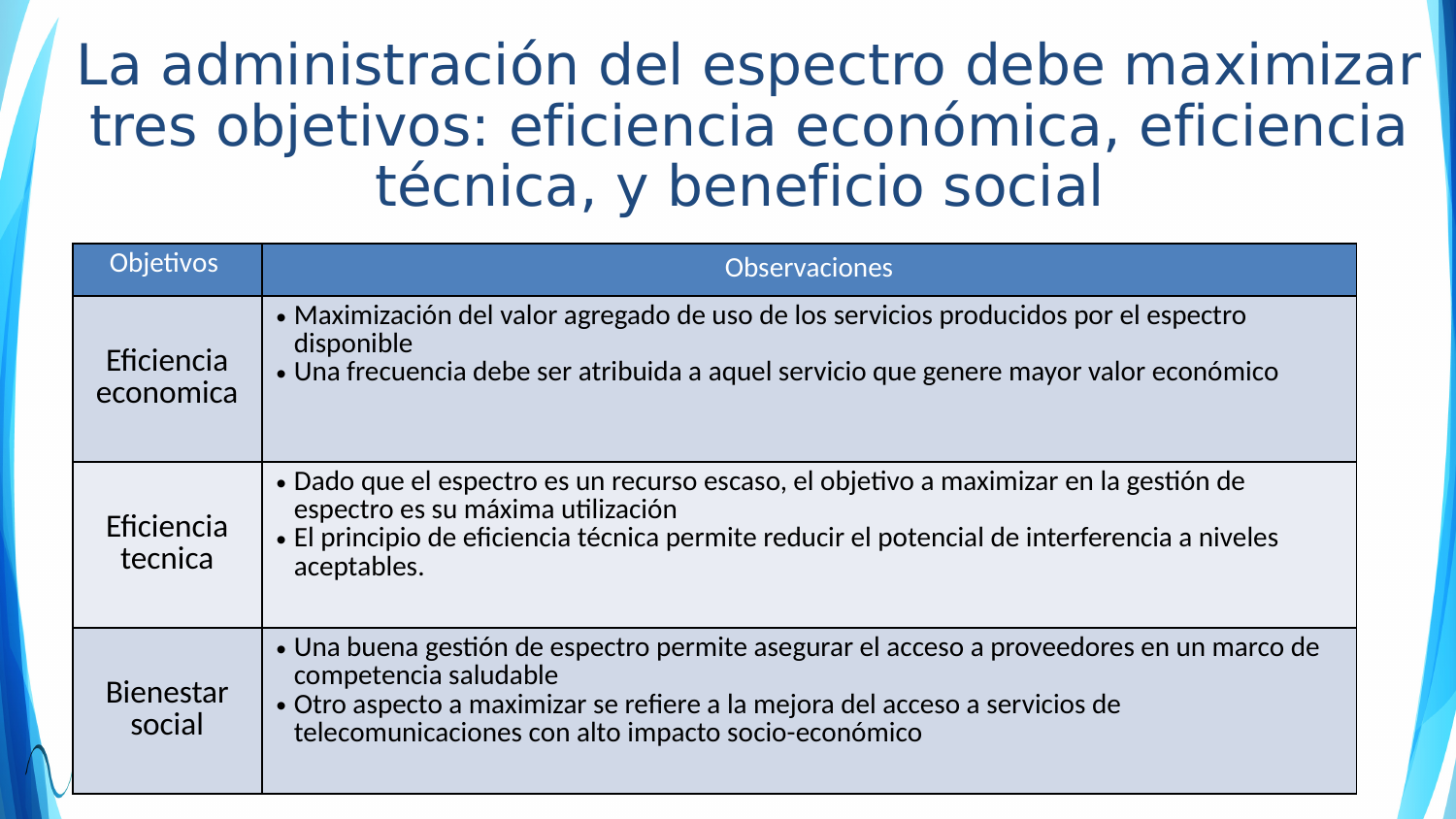

# La administración del espectro debe maximizar tres objetivos: eficiencia económica, eficiencia técnica, y beneficio social
| Objetivos | Observaciones |
| --- | --- |
| Eficiencia economica | Maximización del valor agregado de uso de los servicios producidos por el espectro disponible Una frecuencia debe ser atribuida a aquel servicio que genere mayor valor económico |
| Eficiencia tecnica | Dado que el espectro es un recurso escaso, el objetivo a maximizar en la gestión de espectro es su máxima utilización El principio de eficiencia técnica permite reducir el potencial de interferencia a niveles aceptables. |
| Bienestar social | Una buena gestión de espectro permite asegurar el acceso a proveedores en un marco de competencia saludable Otro aspecto a maximizar se refiere a la mejora del acceso a servicios de telecomunicaciones con alto impacto socio-económico |